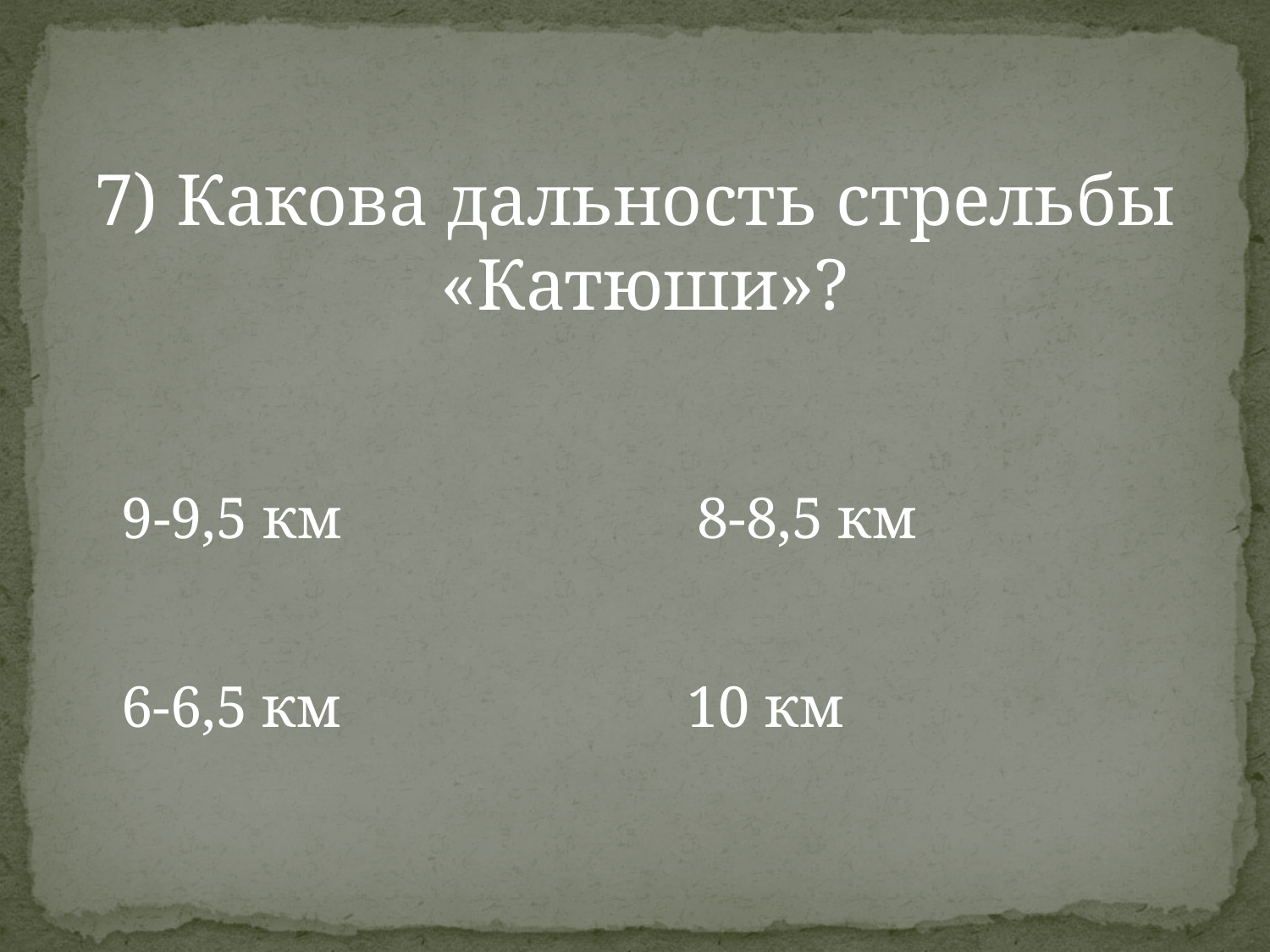

7) Какова дальность стрельбы «Катюши»?
9-9,5 км
8-8,5 км
6-6,5 км
10 км